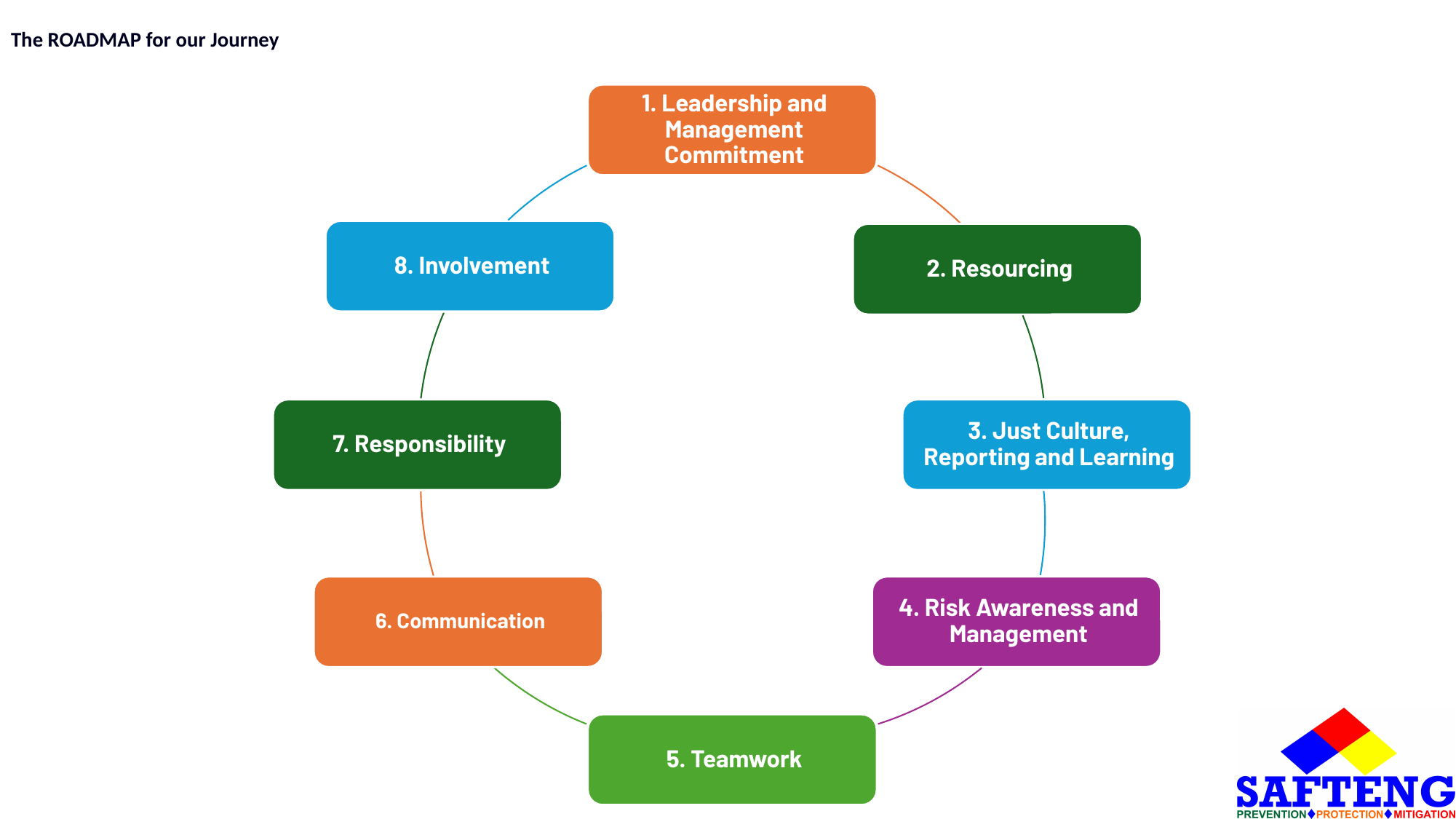

# The ROADMAP for our Journey
1. Leadership and Management Commitment
2. Resourcing
3. Just Culture, Reporting and Learning
4. Risk Awareness and Management
5. Teamwork
6. Communication
7. Responsibility
8. Involvement